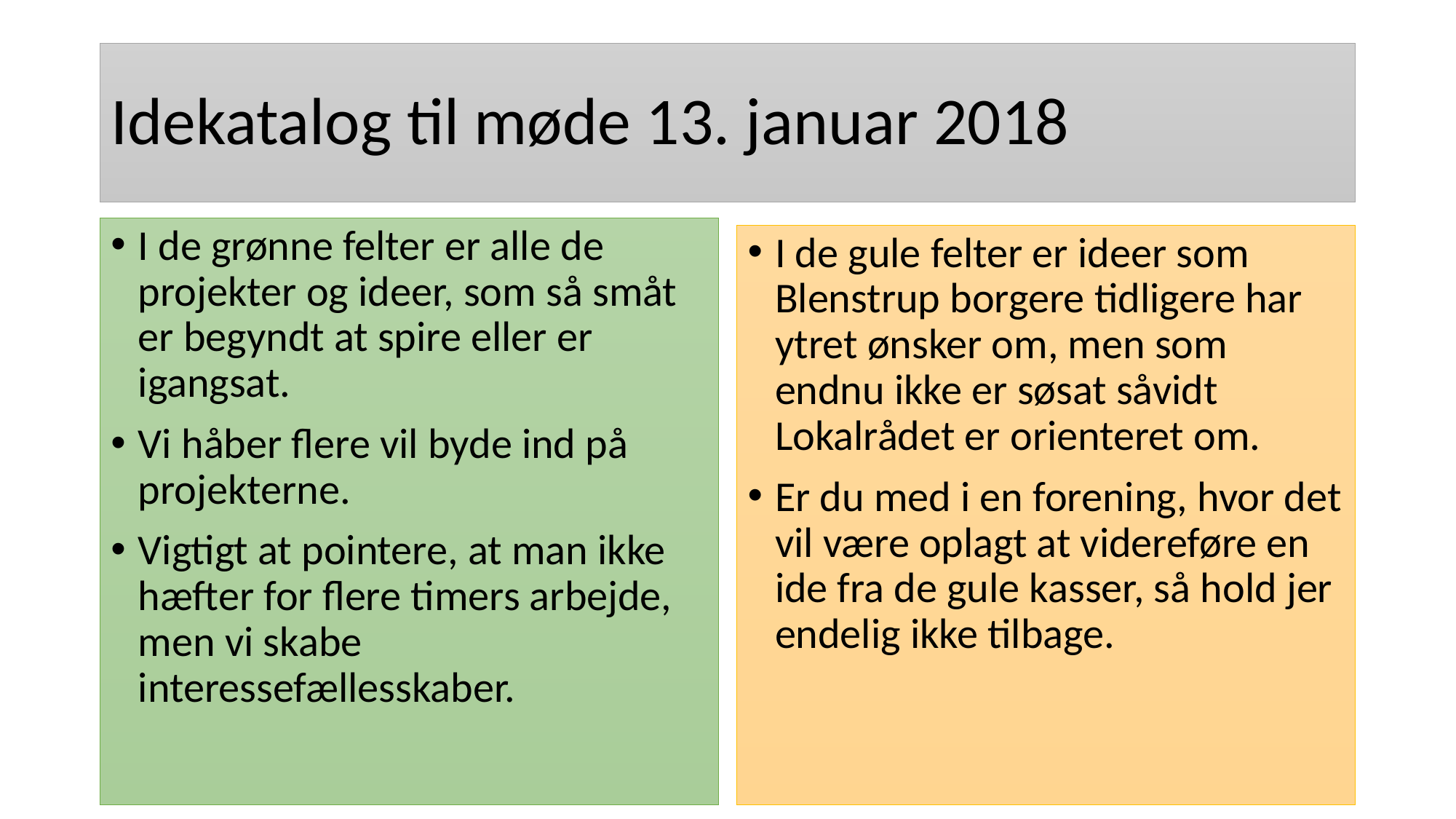

# Idekatalog til møde 13. januar 2018
I de grønne felter er alle de projekter og ideer, som så småt er begyndt at spire eller er igangsat.
Vi håber flere vil byde ind på projekterne.
Vigtigt at pointere, at man ikke hæfter for flere timers arbejde, men vi skabe interessefællesskaber.
I de gule felter er ideer som Blenstrup borgere tidligere har ytret ønsker om, men som endnu ikke er søsat såvidt Lokalrådet er orienteret om.
Er du med i en forening, hvor det vil være oplagt at videreføre en ide fra de gule kasser, så hold jer endelig ikke tilbage.